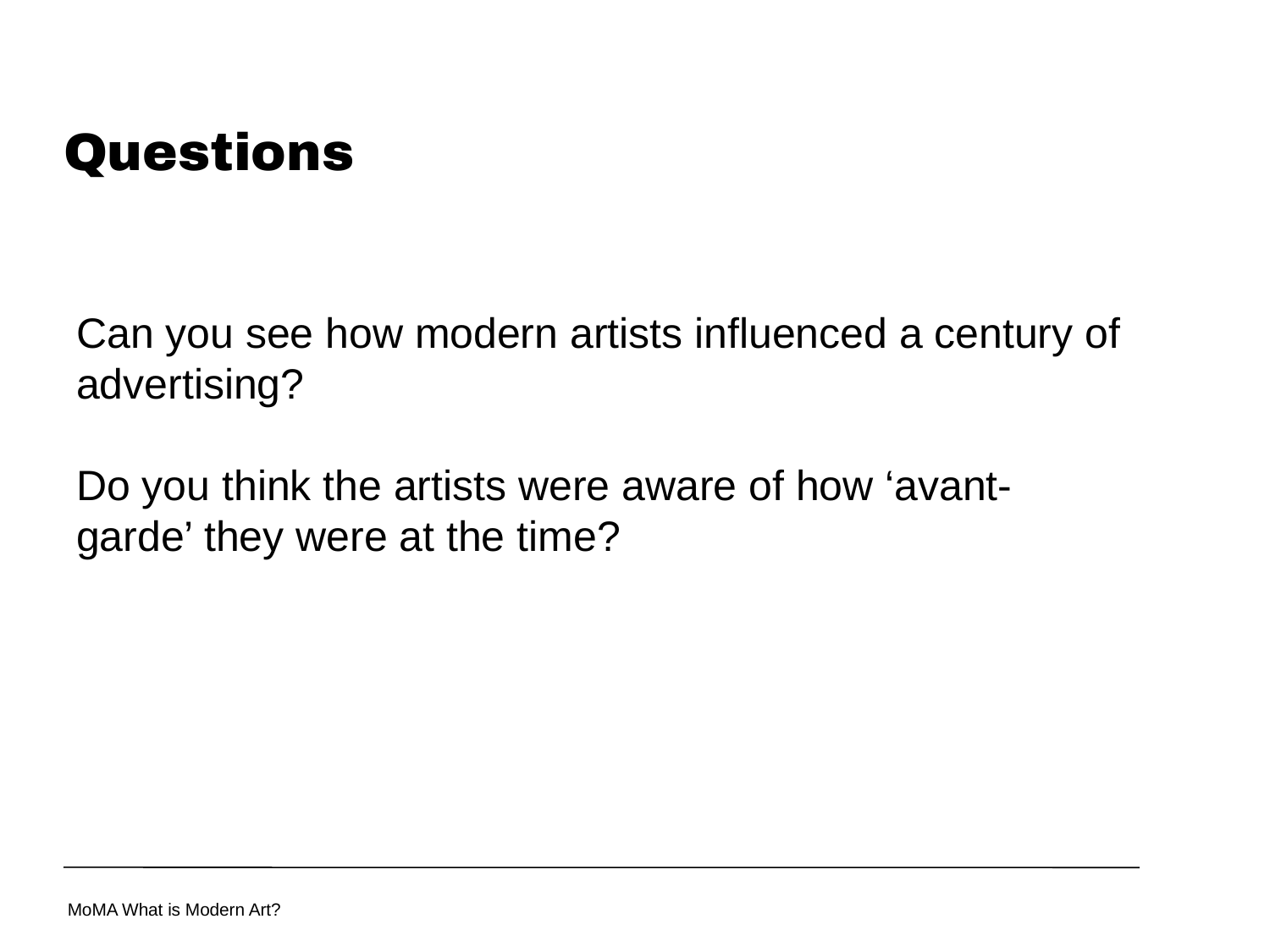

Questions
Can you see how modern artists influenced a century of advertising?

Do you think the artists were aware of how ‘avant-garde’ they were at the time?

MoMA What is Modern Art?